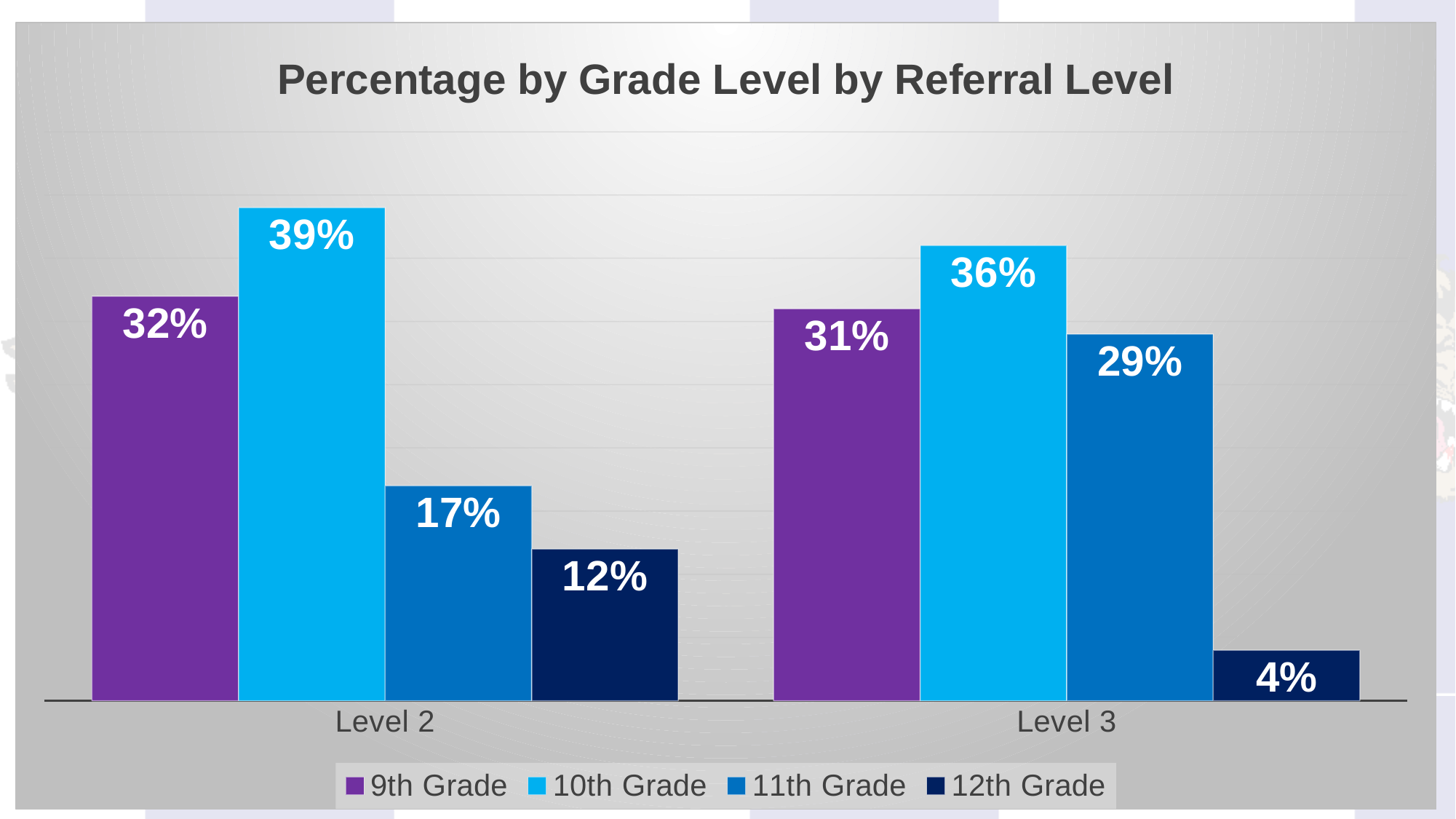

### Chart: Percentage by Grade Level by Referral Level

| Category | 9th Grade | 10th Grade | 11th Grade | 12th Grade |
|---|---|---|---|---|
| Level 2 | 0.32 | 0.39 | 0.17 | 0.12 |
| Level 3 | 0.31 | 0.36 | 0.29 | 0.04 |